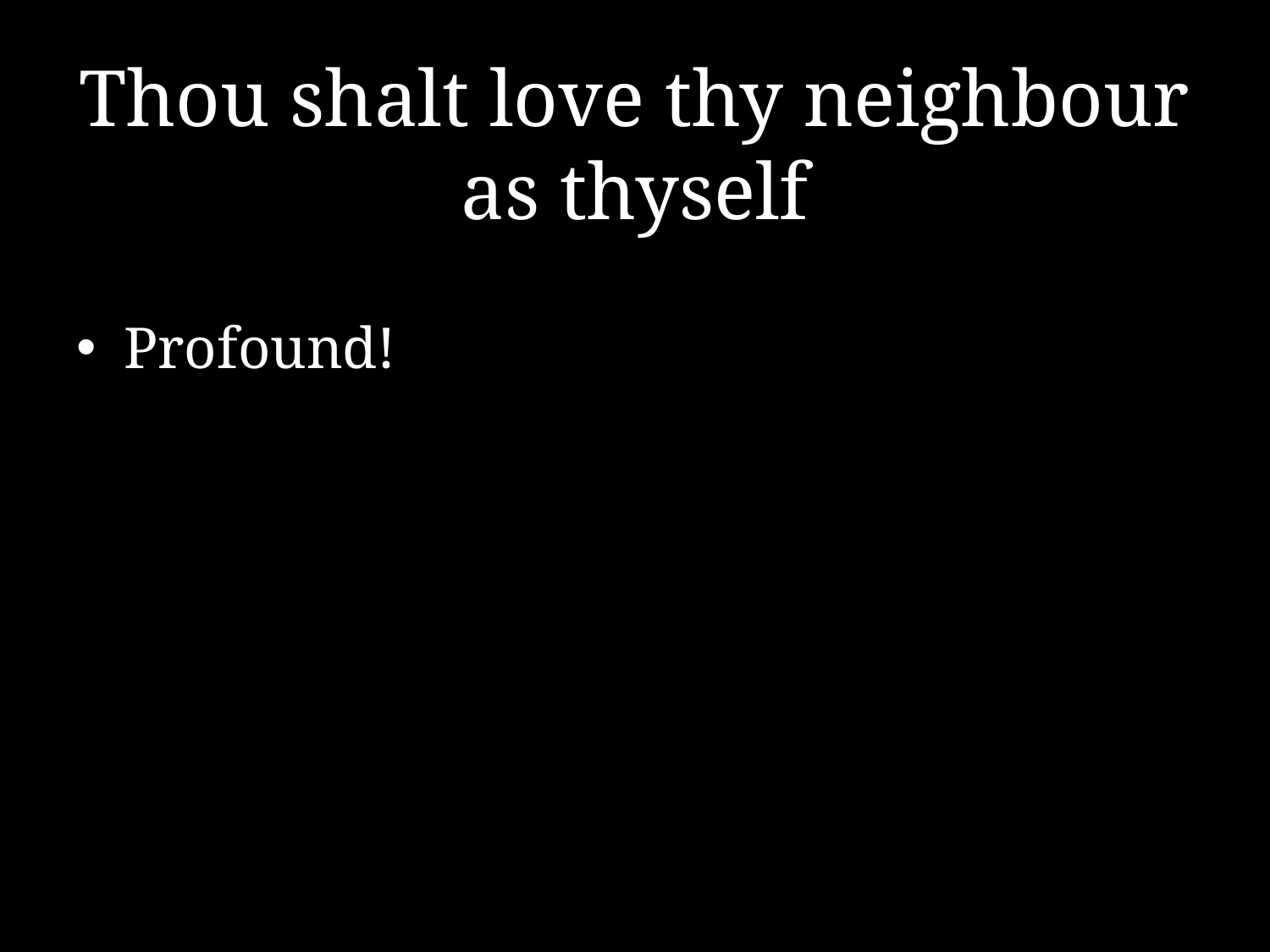

# Thou shalt love thy neighbour as thyself
Profound!